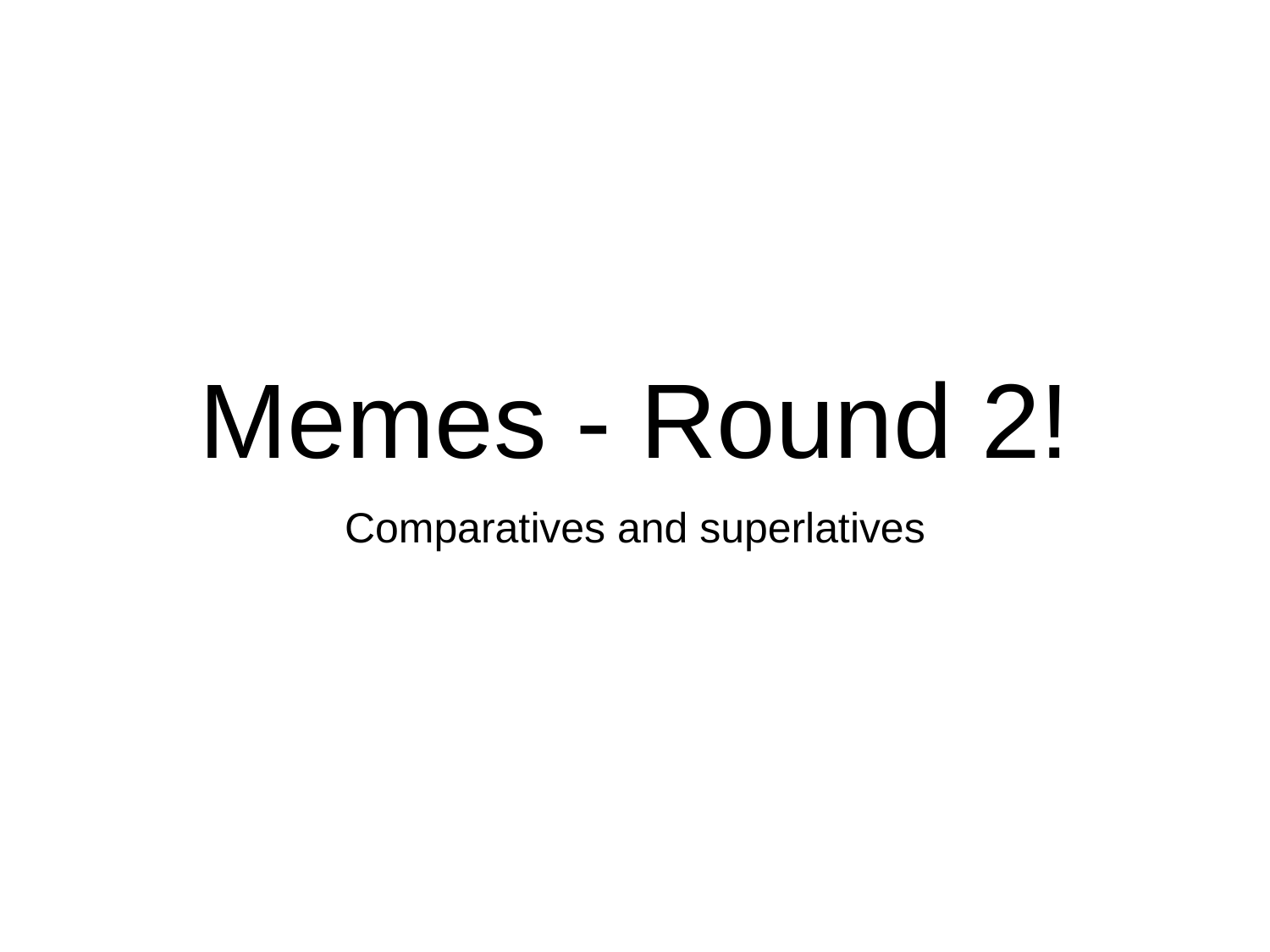

# Memes - Round 2!
Comparatives and superlatives